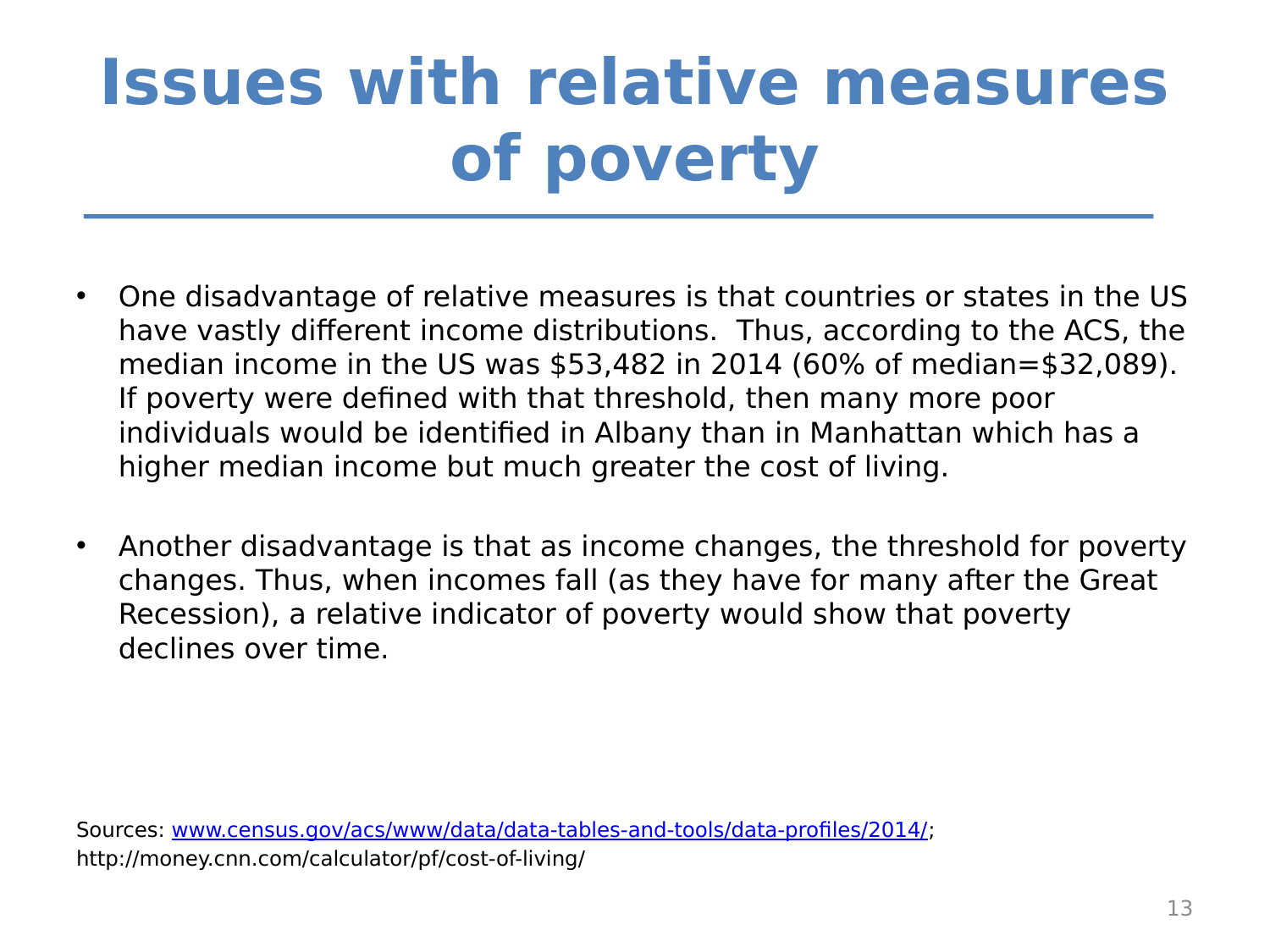

# Issues with relative measures of poverty

One disadvantage of relative measures is that countries or states in the US have vastly different income distributions.  Thus, according to the ACS, the median income in the US was $53,482 in 2014 (60% of median=$32,089).  If poverty were defined with that threshold, then many more poor individuals would be identified in Albany than in Manhattan which has a higher median income but much greater the cost of living.

Another disadvantage is that as income changes, the threshold for poverty changes. Thus, when incomes fall (as they have for many after the Great Recession), a relative indicator of poverty would show that poverty declines over time.

Sources: www.census.gov/acs/www/data/data-tables-and-tools/data-profiles/2014/;
http://money.cnn.com/calculator/pf/cost-of-living/

13